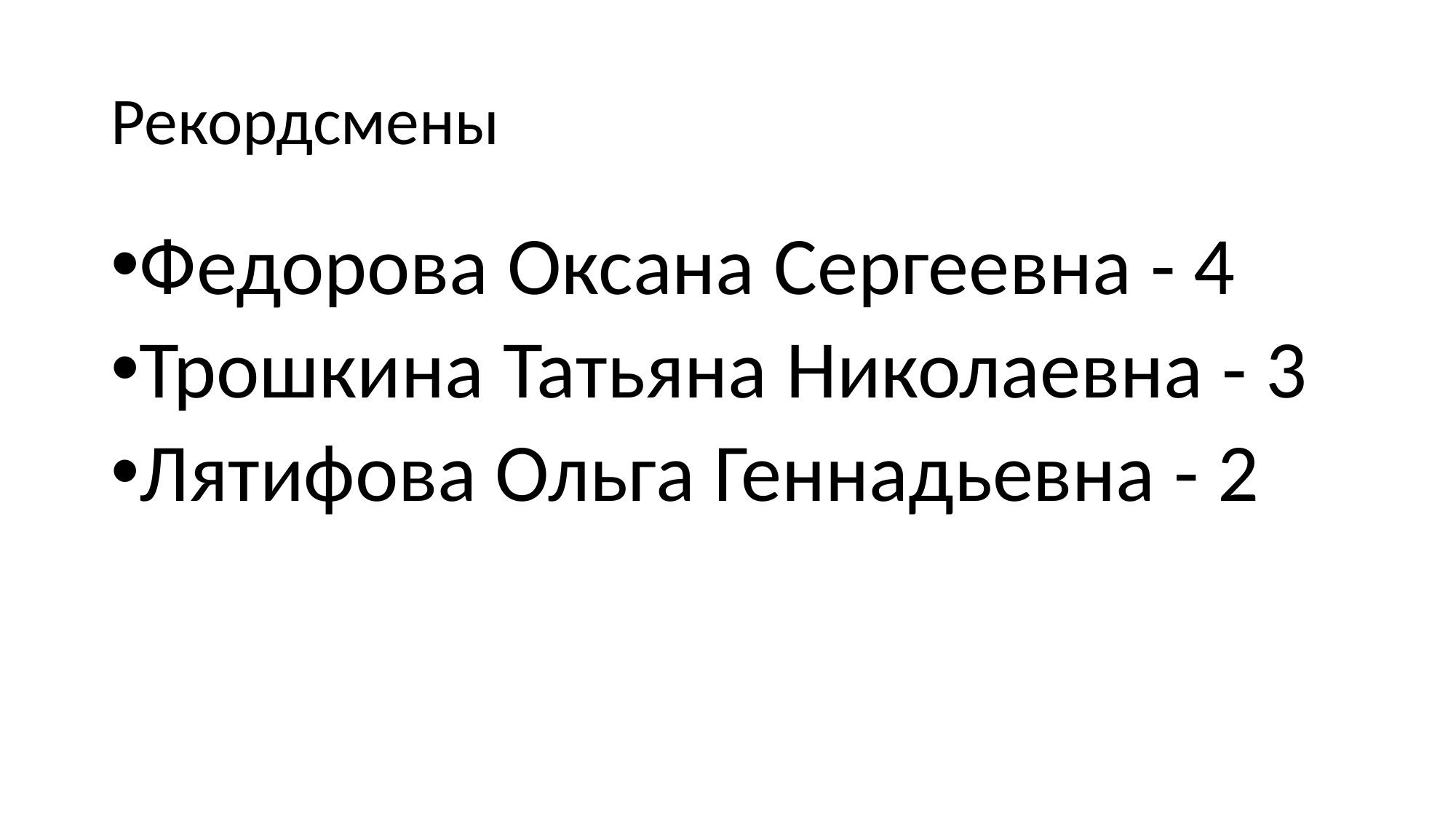

# Рекордсмены
Федорова Оксана Сергеевна - 4
Трошкина Татьяна Николаевна - 3
Лятифова Ольга Геннадьевна - 2